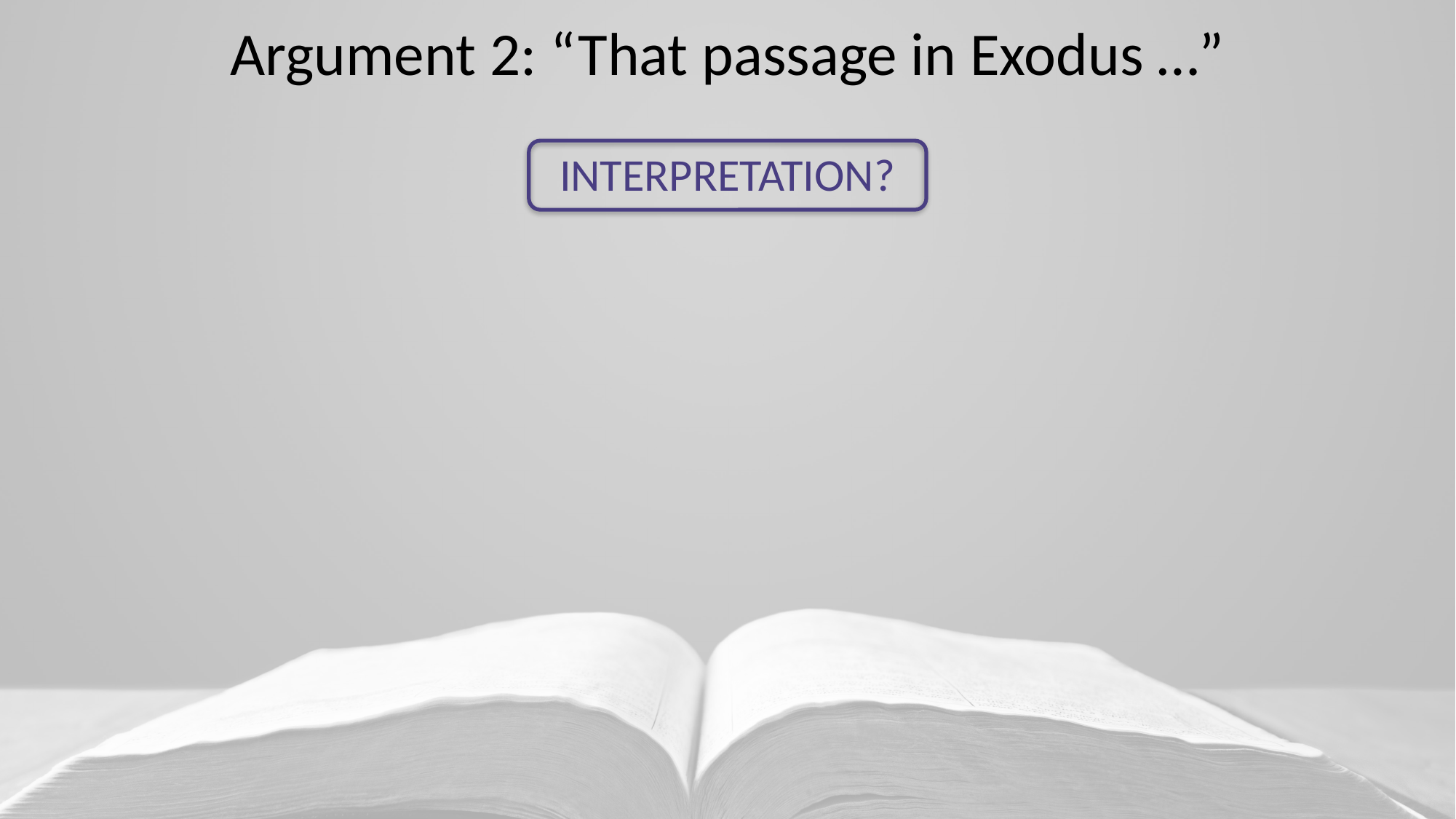

Argument 2: “That passage in Exodus …”
INTERPRETATION?